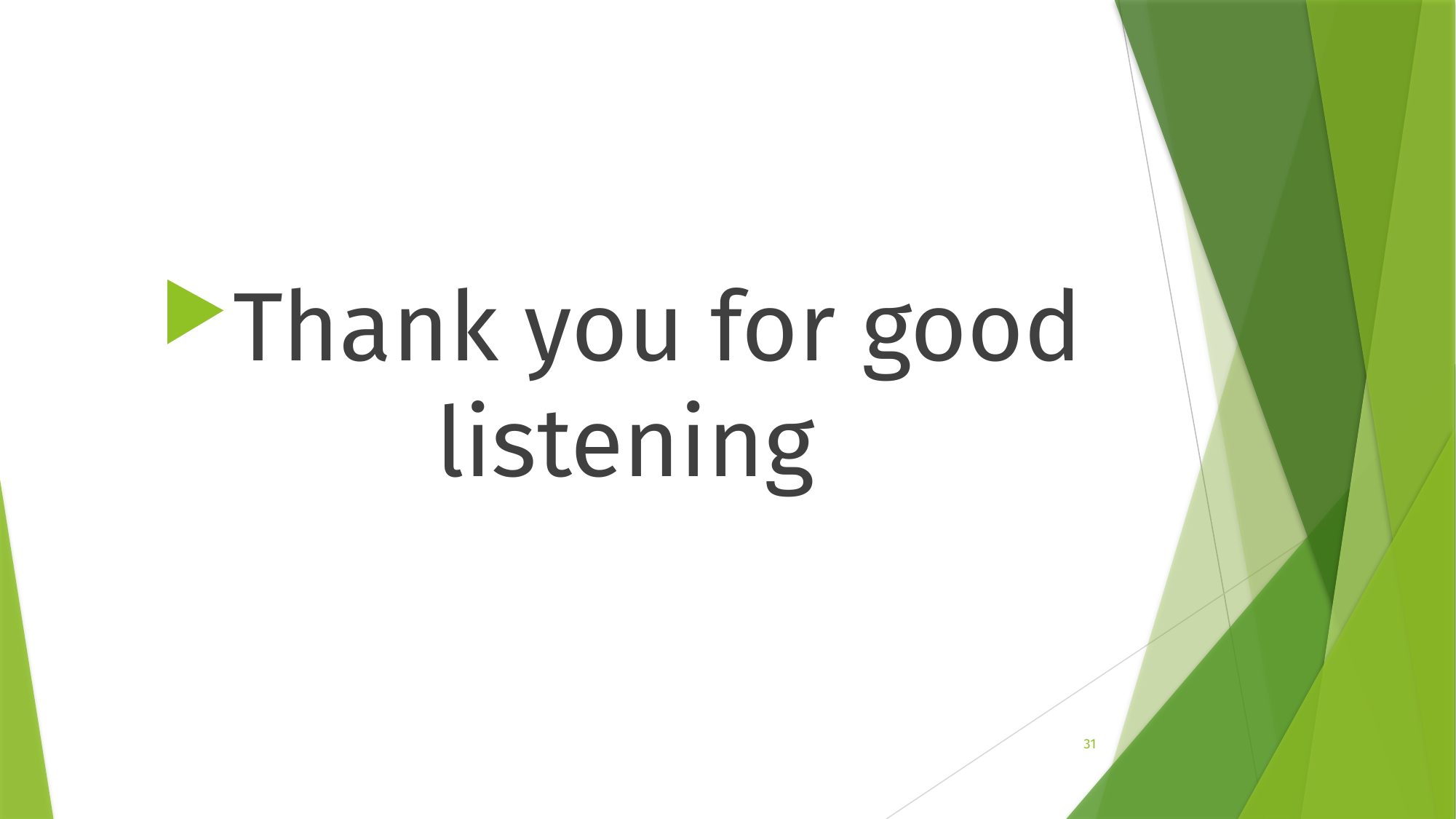

#
Thank you for good listening
31